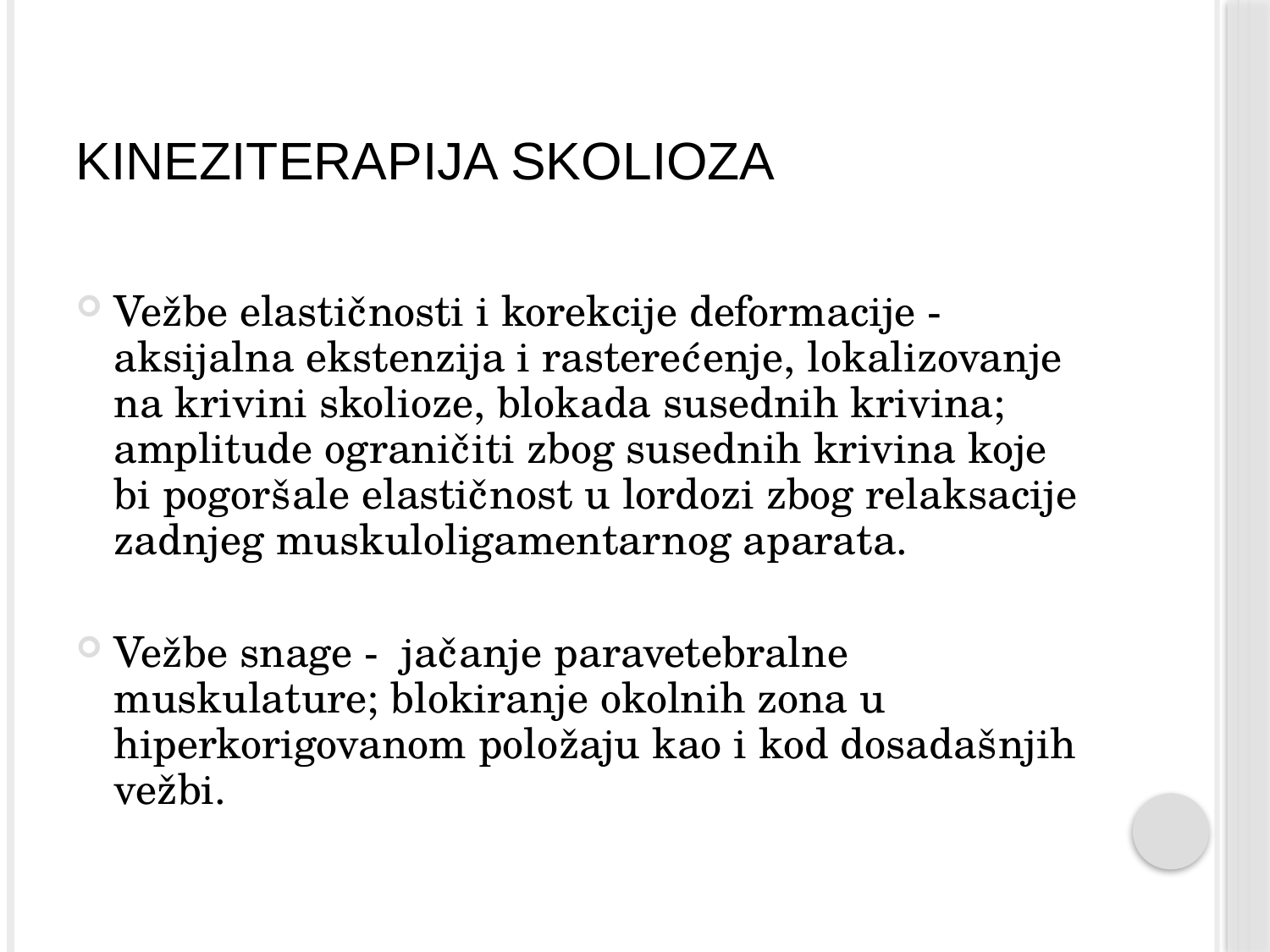

# Kineziterapija skolioza

Vežbe elastičnosti i korekcije deformacije - aksijalna ekstenzija i rasterećenje, lokalizovanje na krivini skolioze, blokada susednih krivina; amplitude ograničiti zbog susednih krivina koje bi pogoršale elastičnost u lordozi zbog relaksacije zadnjeg muskuloligamentarnog aparata.

Vežbe snage -  jačanje paravetebralne muskulature; blokiranje okolnih zona u hiperkorigovanom položaju kao i kod dosadašnjih vežbi.